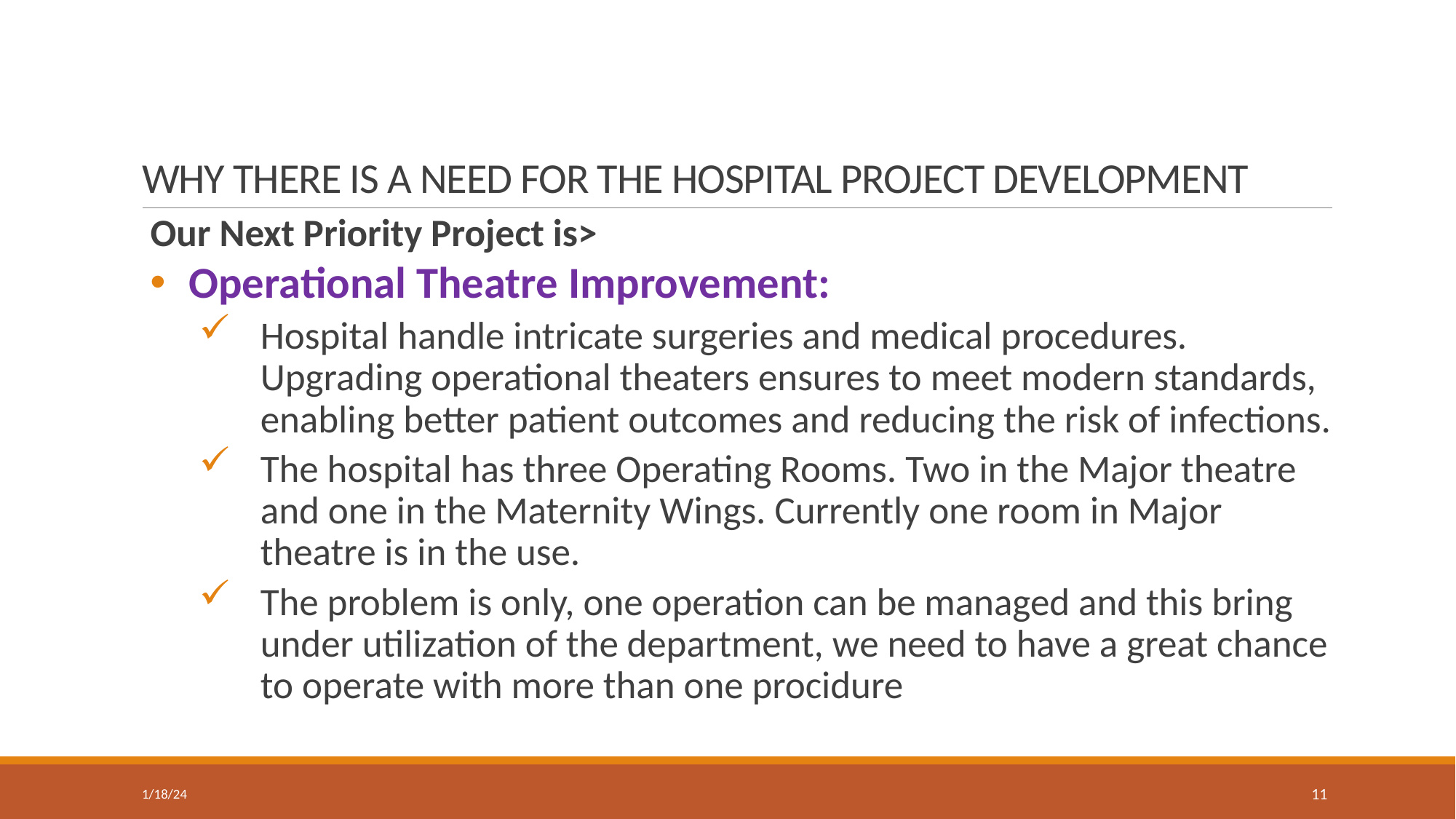

# WHY THERE IS A NEED FOR THE HOSPITAL PROJECT DEVELOPMENT
Our Next Priority Project is>
Operational Theatre Improvement:
Hospital handle intricate surgeries and medical procedures. Upgrading operational theaters ensures to meet modern standards, enabling better patient outcomes and reducing the risk of infections.
The hospital has three Operating Rooms. Two in the Major theatre and one in the Maternity Wings. Currently one room in Major theatre is in the use.
The problem is only, one operation can be managed and this bring under utilization of the department, we need to have a great chance to operate with more than one procidure

1/18/24
11